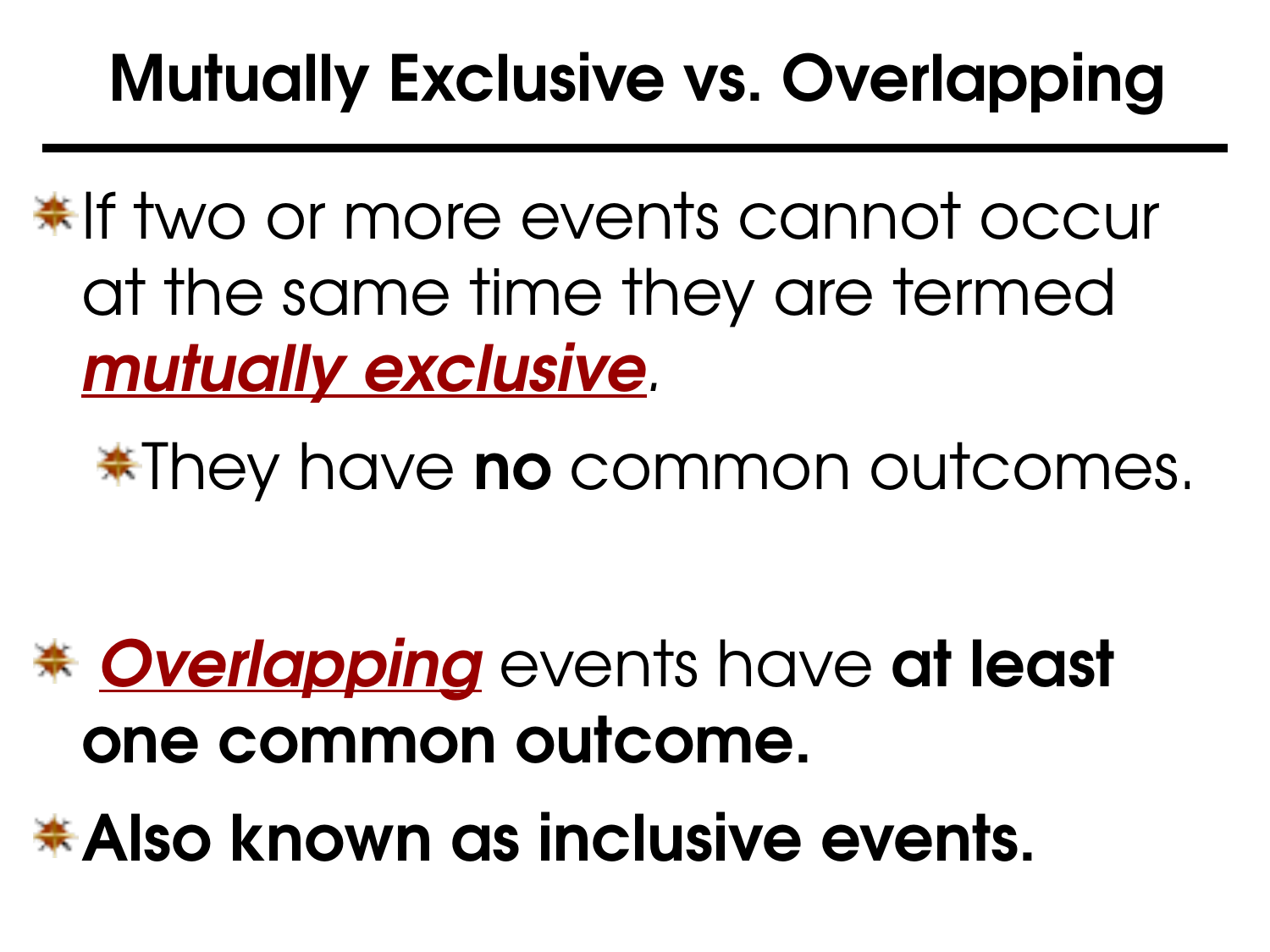

Mutually Exclusive vs. Overlapping

If two or more events cannot occur at the same time they are termed mutually exclusive.
They have no common outcomes.

 Overlapping events have at least one common outcome.
Also known as inclusive events.